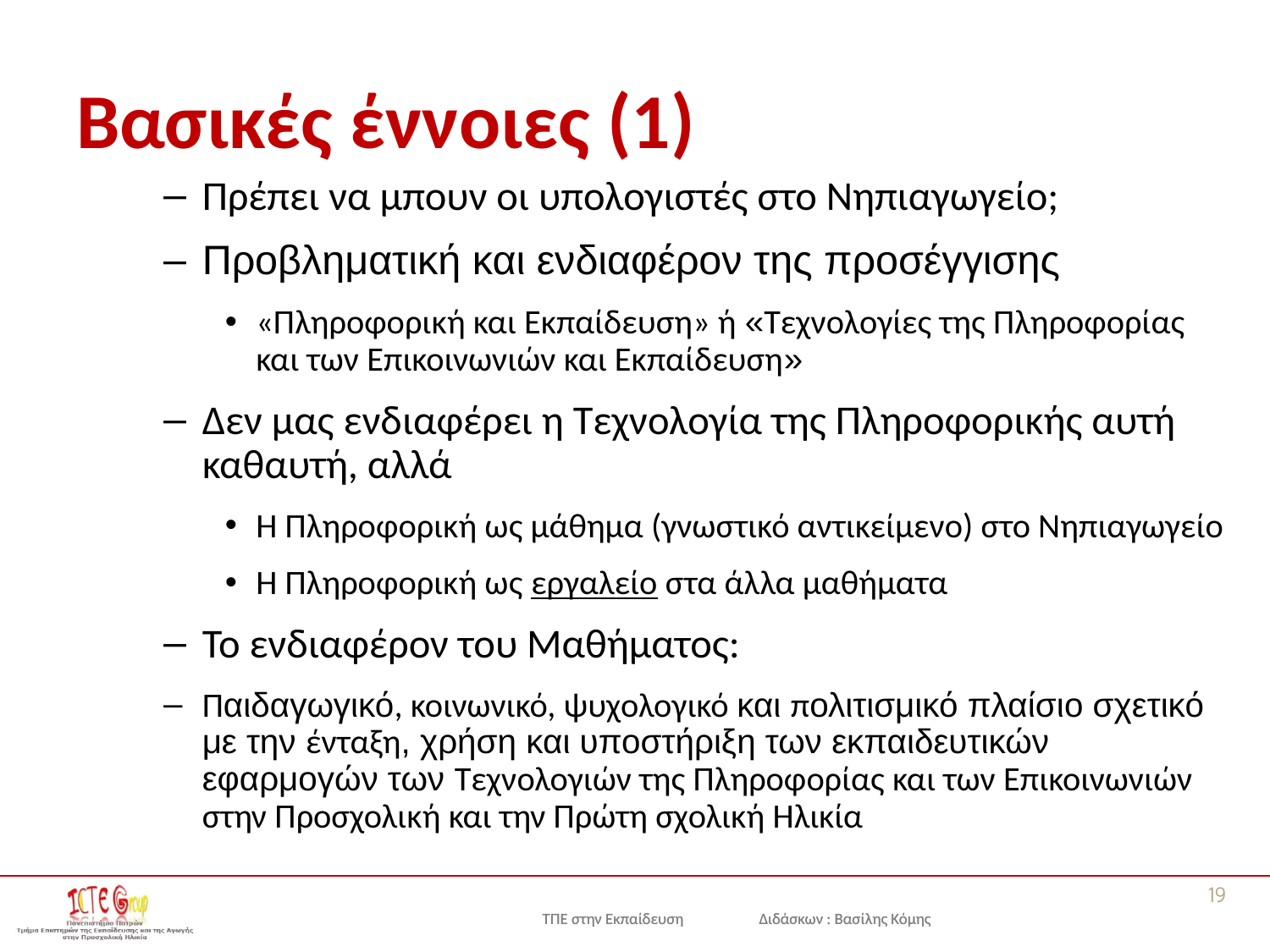

# Βασικές έννοιες (1)
Πρέπει να μπουν οι υπολογιστές στο Νηπιαγωγείο;
Προβληματική και ενδιαφέρον της προσέγγισης
«Πληροφορική και Εκπαίδευση» ή «Τεχνολογίες της Πληροφορίας και των Επικοινωνιών και Εκπαίδευση»
Δεν μας ενδιαφέρει η Τεχνολογία της Πληροφορικής αυτή καθαυτή, αλλά
Η Πληροφορική ως μάθημα (γνωστικό αντικείμενο) στο Νηπιαγωγείο
Η Πληροφορική ως εργαλείο στα άλλα μαθήματα
Το ενδιαφέρον του Μαθήματος:
Παιδαγωγικό, κοινωνικό, ψυχολογικό και πολιτισμικό πλαίσιο σχετικό με την ένταξη, χρήση και υποστήριξη των εκπαιδευτικών εφαρμογών των Τεχνολογιών της Πληροφορίας και των Επικοινωνιών στην Προσχολική και την Πρώτη σχολική Ηλικία

19